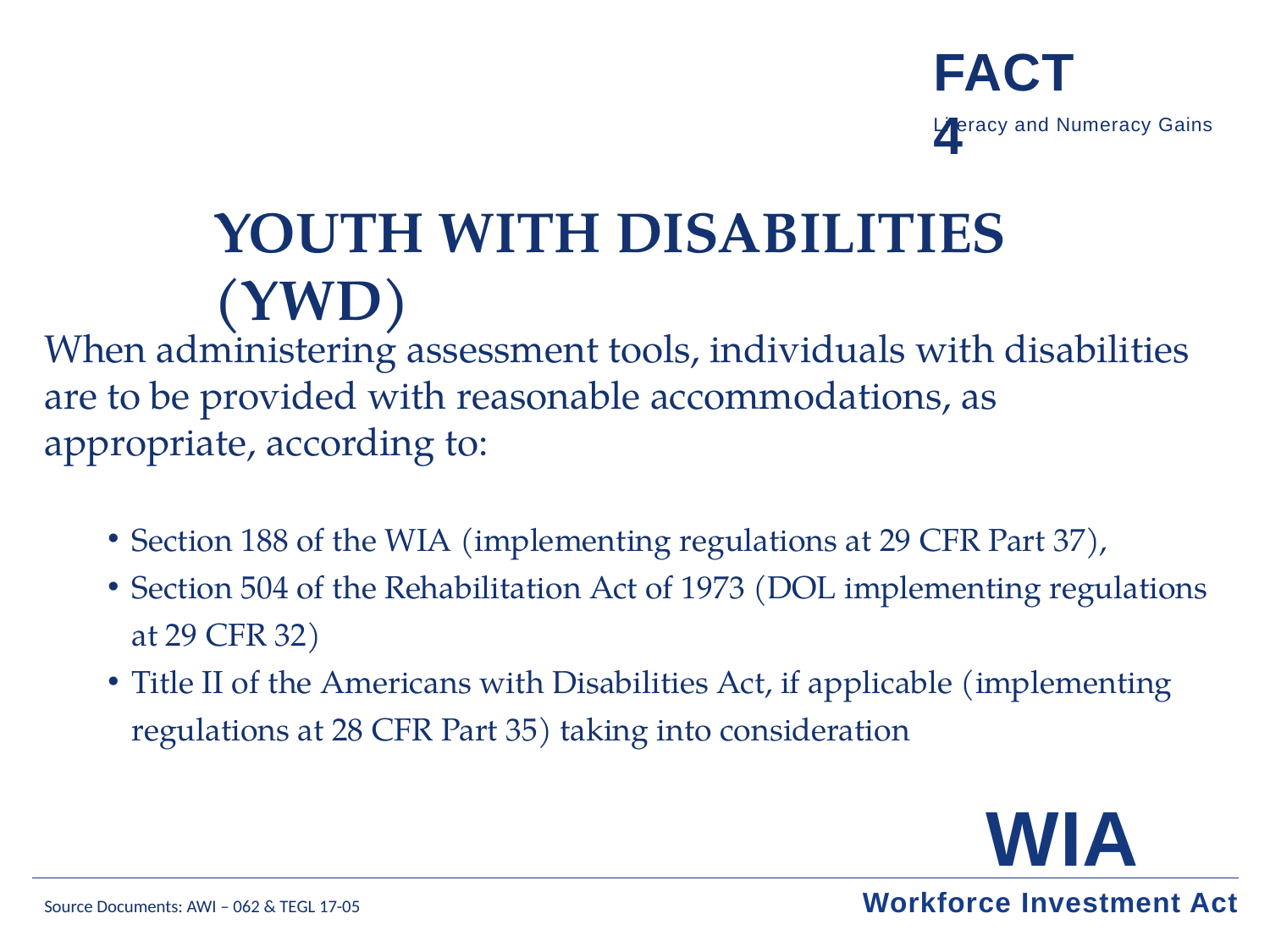

Fact 4
Youth With Disabilities (YWD)
When administering assessment tools, individuals with disabilities are to be provided with reasonable accommodations, as appropriate, according to:

Section 188 of the WIA (implementing regulations at 29 CFR Part 37),
Section 504 of the Rehabilitation Act of 1973 (DOL implementing regulations at 29 CFR 32)
Title II of the Americans with Disabilities Act, if applicable (implementing regulations at 28 CFR Part 35) taking into consideration
Workforce Investment Act
Source Documents: AWI – 062 & TEGL 17-05